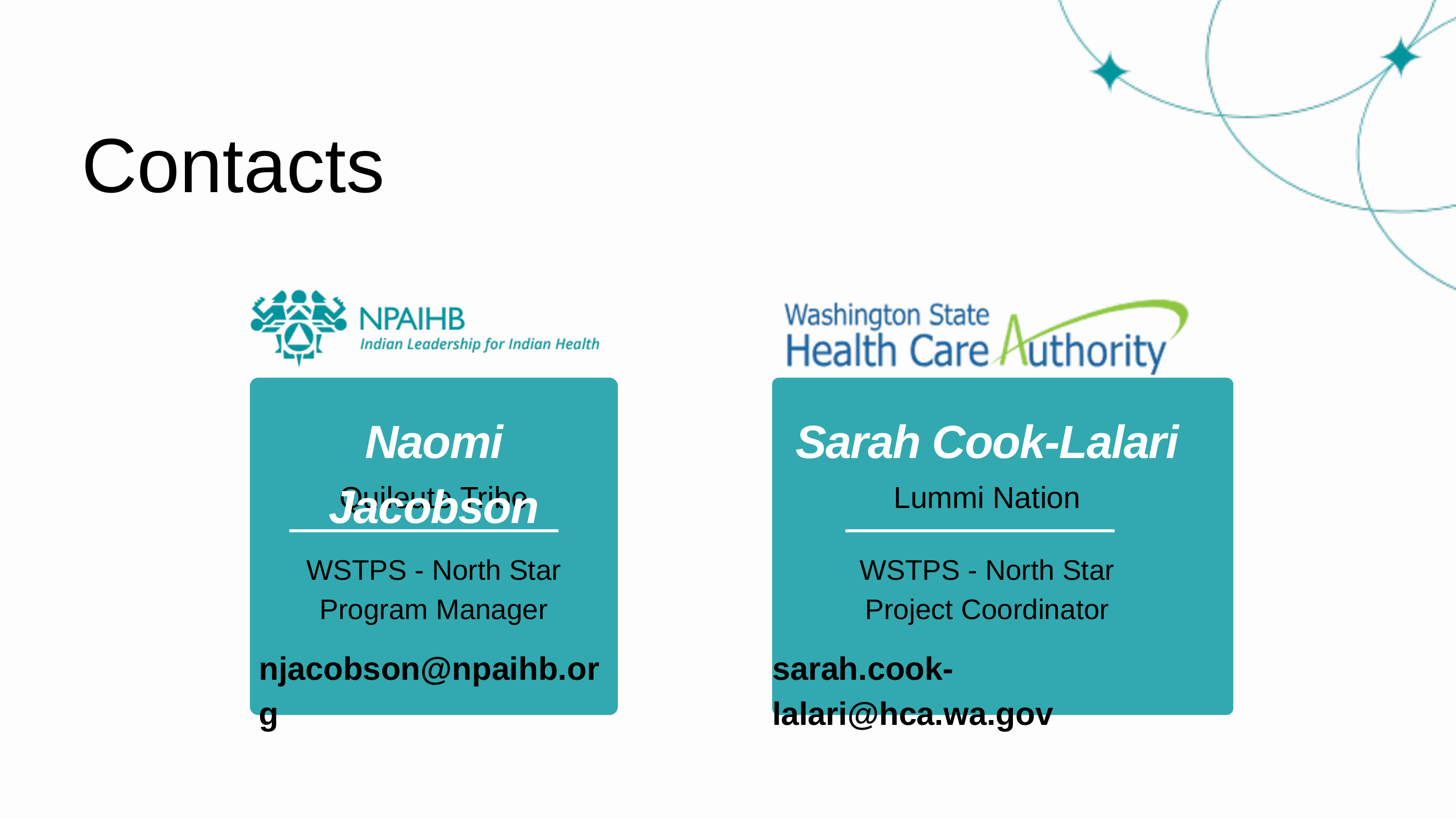

Contacts

Naomi Jacobson
Sarah Cook-Lalari
Quileute Tribe
Lummi Nation

WSTPS - North Star Program Manager
WSTPS - North Star Project Coordinator
njacobson@npaihb.org
sarah.cook-lalari@hca.wa.gov